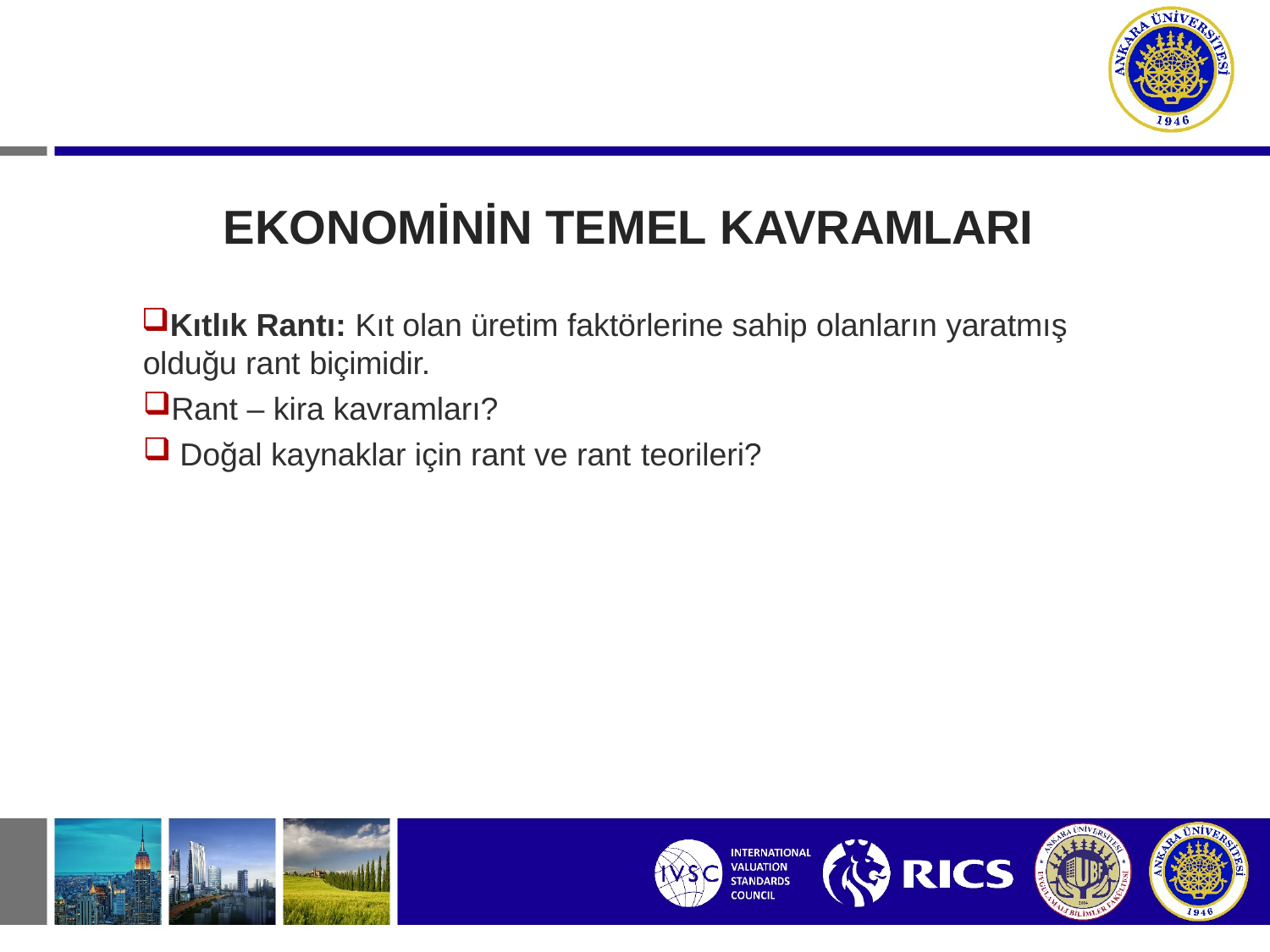

# EKONOMİNİN TEMEL KAVRAMLARI
Kıtlık Rantı: Kıt olan üretim faktörlerine sahip olanların yaratmış  olduğu rant biçimidir.
Rant – kira kavramları?
Doğal kaynaklar için rant ve rant teorileri?